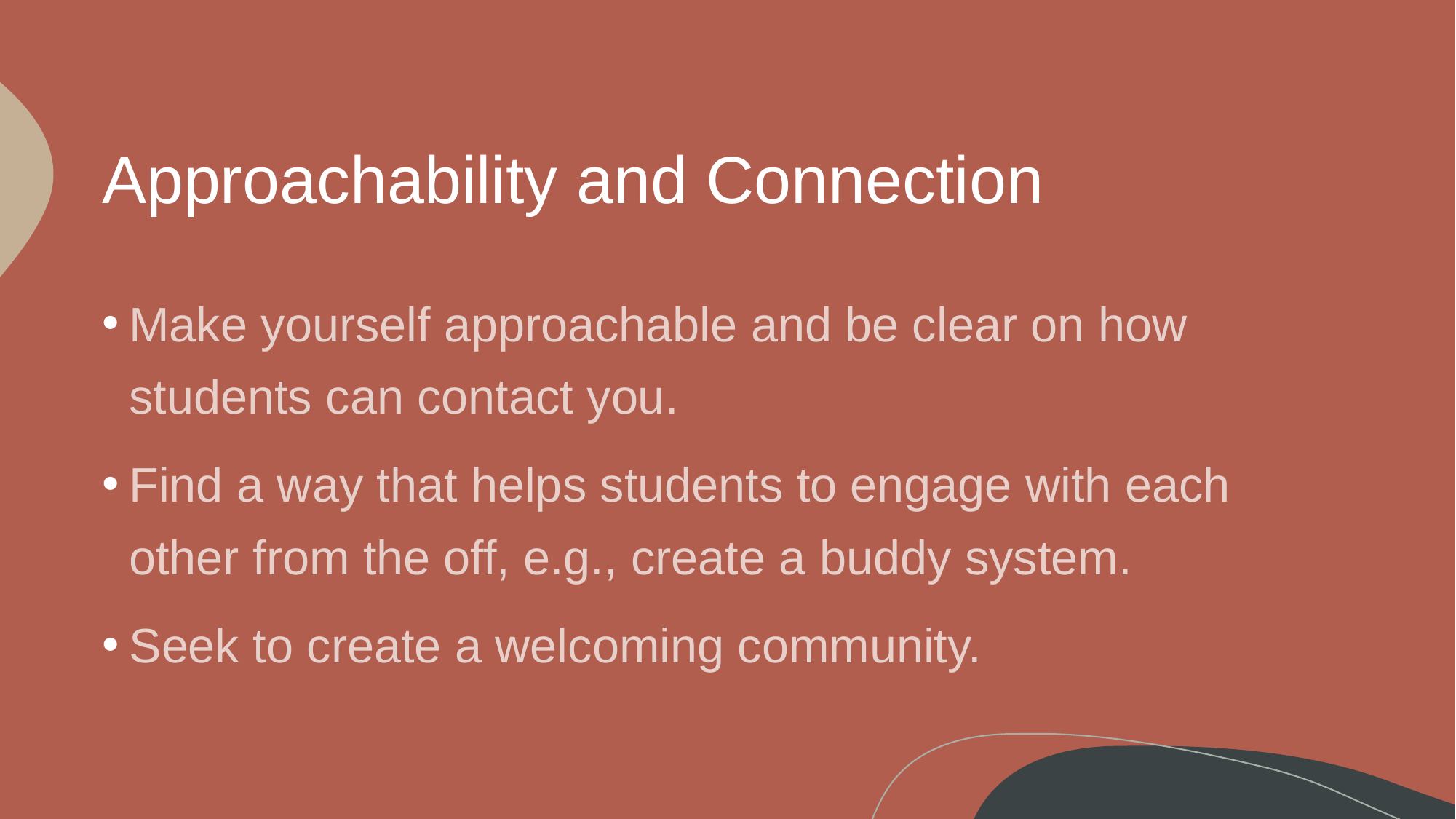

# Approachability and Connection
Make yourself approachable and be clear on how students can contact you.
Find a way that helps students to engage with each other from the off, e.g., create a buddy system.
Seek to create a welcoming community.